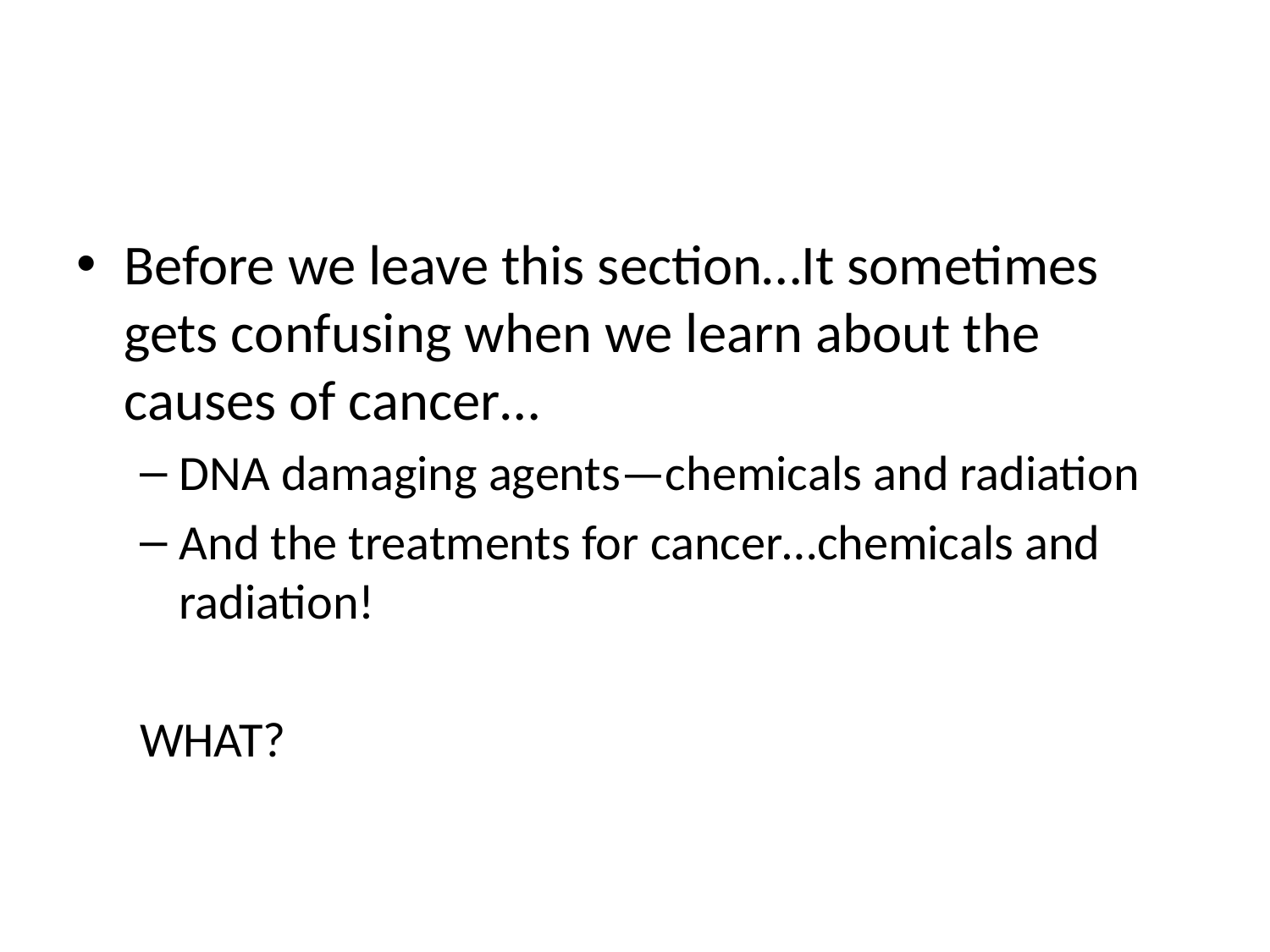

#
Before we leave this section…It sometimes gets confusing when we learn about the causes of cancer…
DNA damaging agents—chemicals and radiation
And the treatments for cancer…chemicals and radiation!

WHAT?